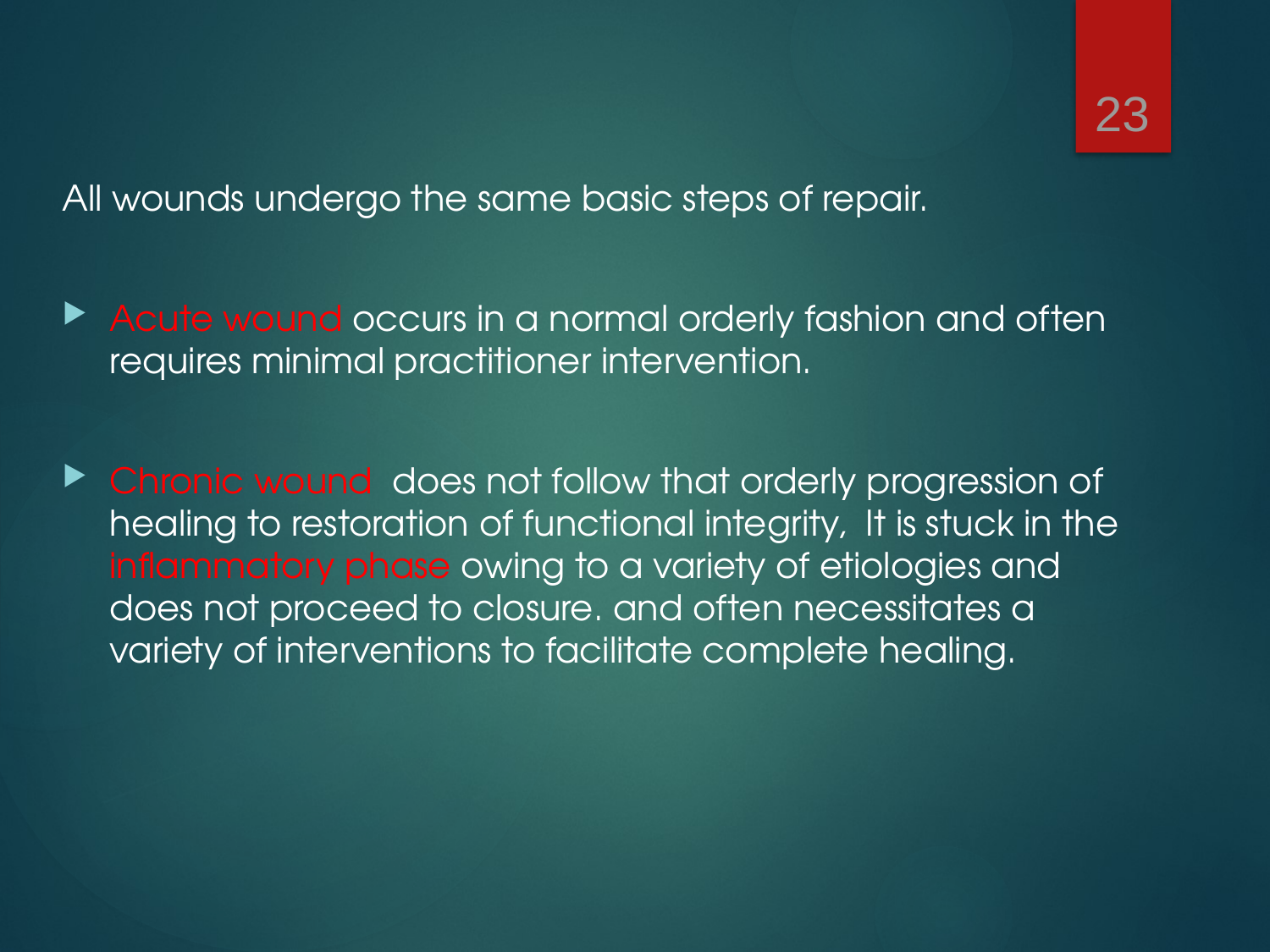

23

All wounds undergo the same basic steps of repair.

Acute wound occurs in a normal orderly fashion and often requires minimal practitioner intervention.

Chronic wound  does not follow that orderly progression of healing to restoration of functional integrity,  It is stuck in the inflammatory phase owing to a variety of etiologies and does not proceed to closure. and often necessitates a variety of interventions to facilitate complete healing.